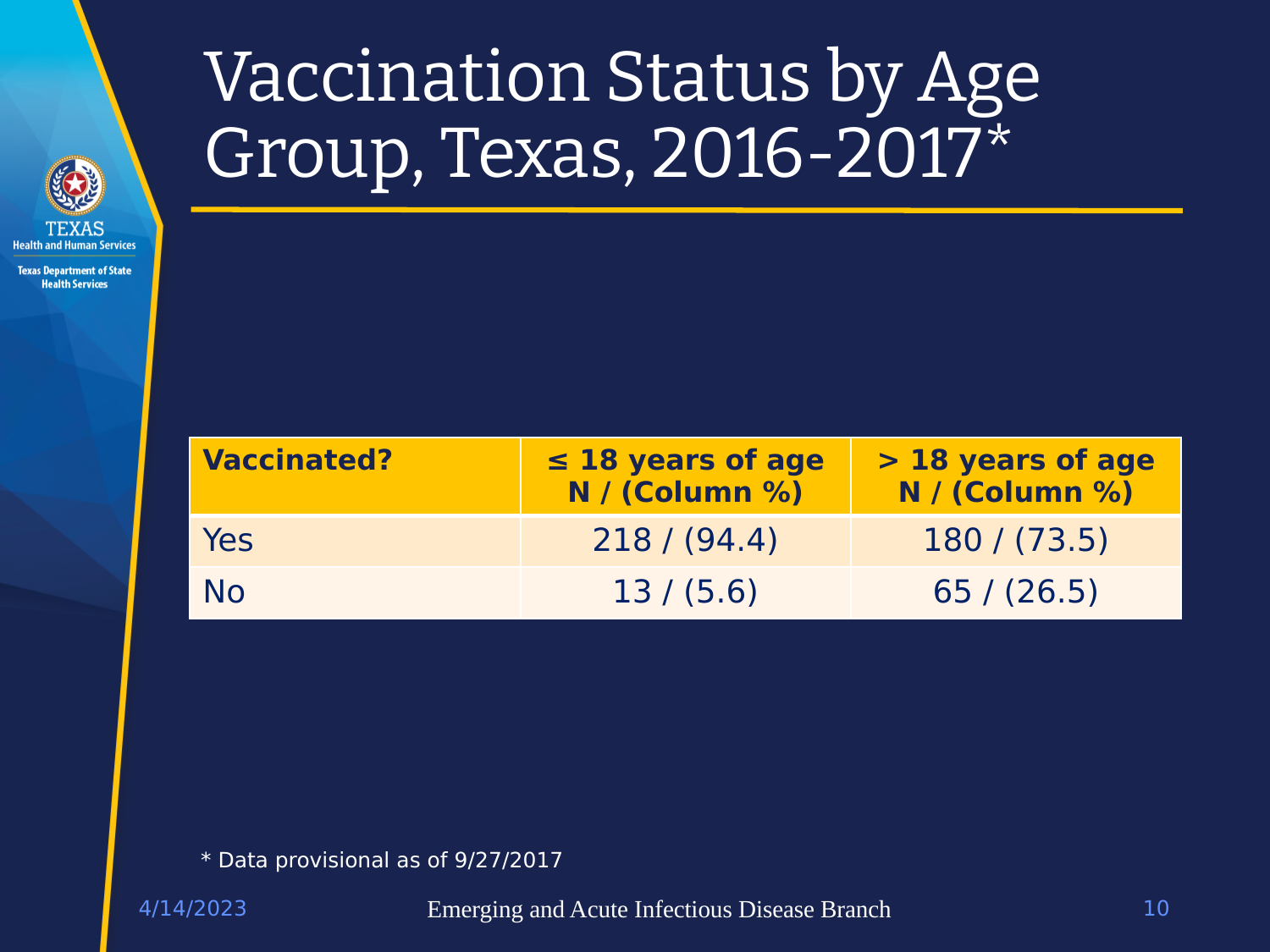

# Vaccination Status by Age Group, Texas, 2016-2017*
| Vaccinated? | ≤ 18 years of age N / (Column %) | > 18 years of age N / (Column %) |
| --- | --- | --- |
| Yes | 218 / (94.4) | 180 / (73.5) |
| No | 13 / (5.6) | 65 / (26.5) |
* Data provisional as of 9/27/2017
4/14/2023
Emerging and Acute Infectious Disease Branch
10